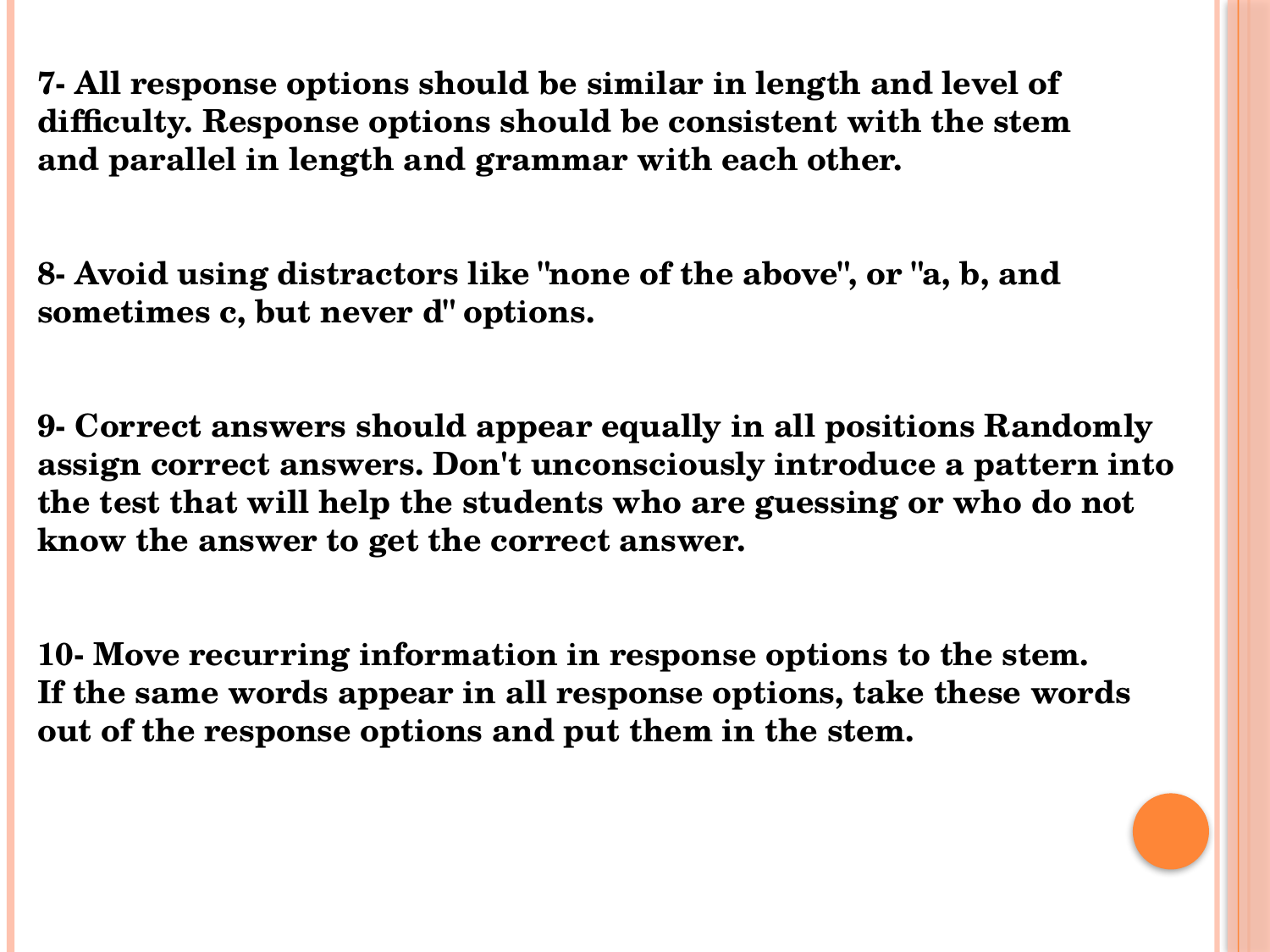

7- All response options should be similar in length and level of difficulty. Response options should be consistent with the stem
and parallel in length and grammar with each other.

8- Avoid using distractors like "none of the above", or "a, b, and
sometimes c, but never d" options.

9- Correct answers should appear equally in all positions Randomly assign correct answers. Don't unconsciously introduce a pattern into the test that will help the students who are guessing or who do not know the answer to get the correct answer.

10- Move recurring information in response options to the stem.
If the same words appear in all response options, take these words out of the response options and put them in the stem.